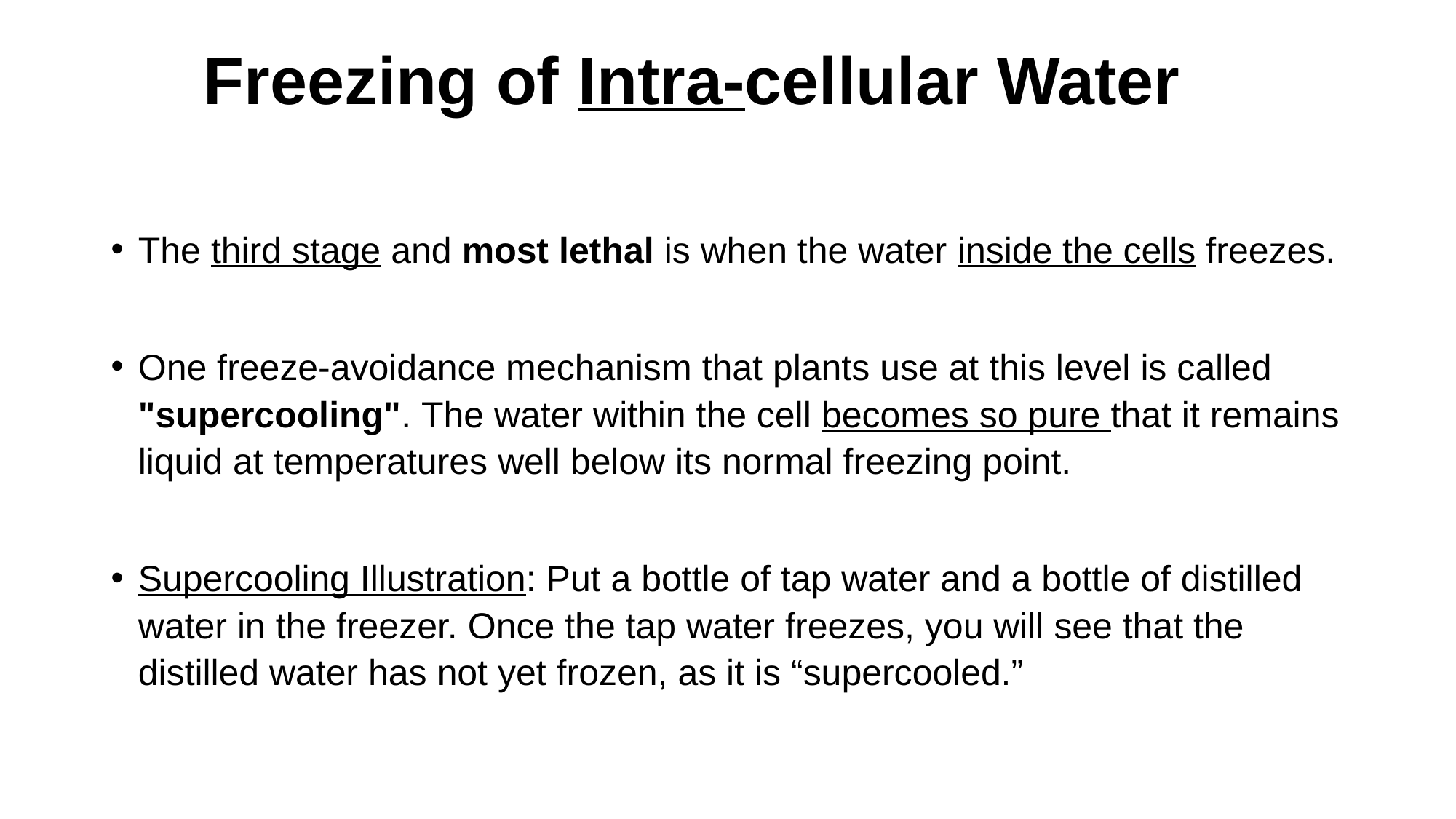

# Freezing of Intra-cellular Water
The third stage and most lethal is when the water inside the cells freezes.

One freeze-avoidance mechanism that plants use at this level is called "supercooling". The water within the cell becomes so pure that it remains liquid at temperatures well below its normal freezing point.

Supercooling Illustration: Put a bottle of tap water and a bottle of distilled water in the freezer. Once the tap water freezes, you will see that the distilled water has not yet frozen, as it is “supercooled.”